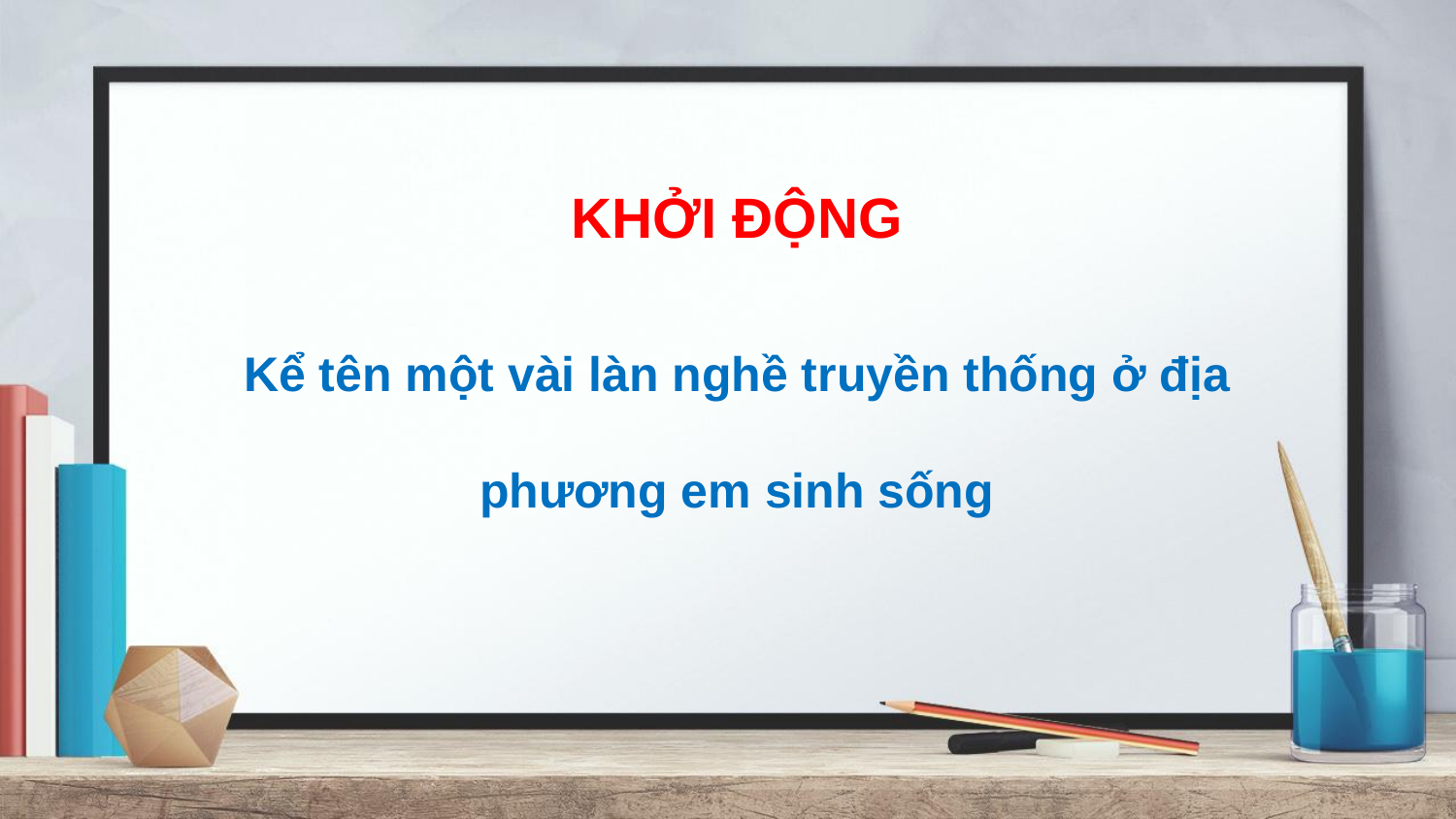

KHỞI ĐỘNG
Kể tên một vài làn nghề truyền thống ở địa phương em sinh sống